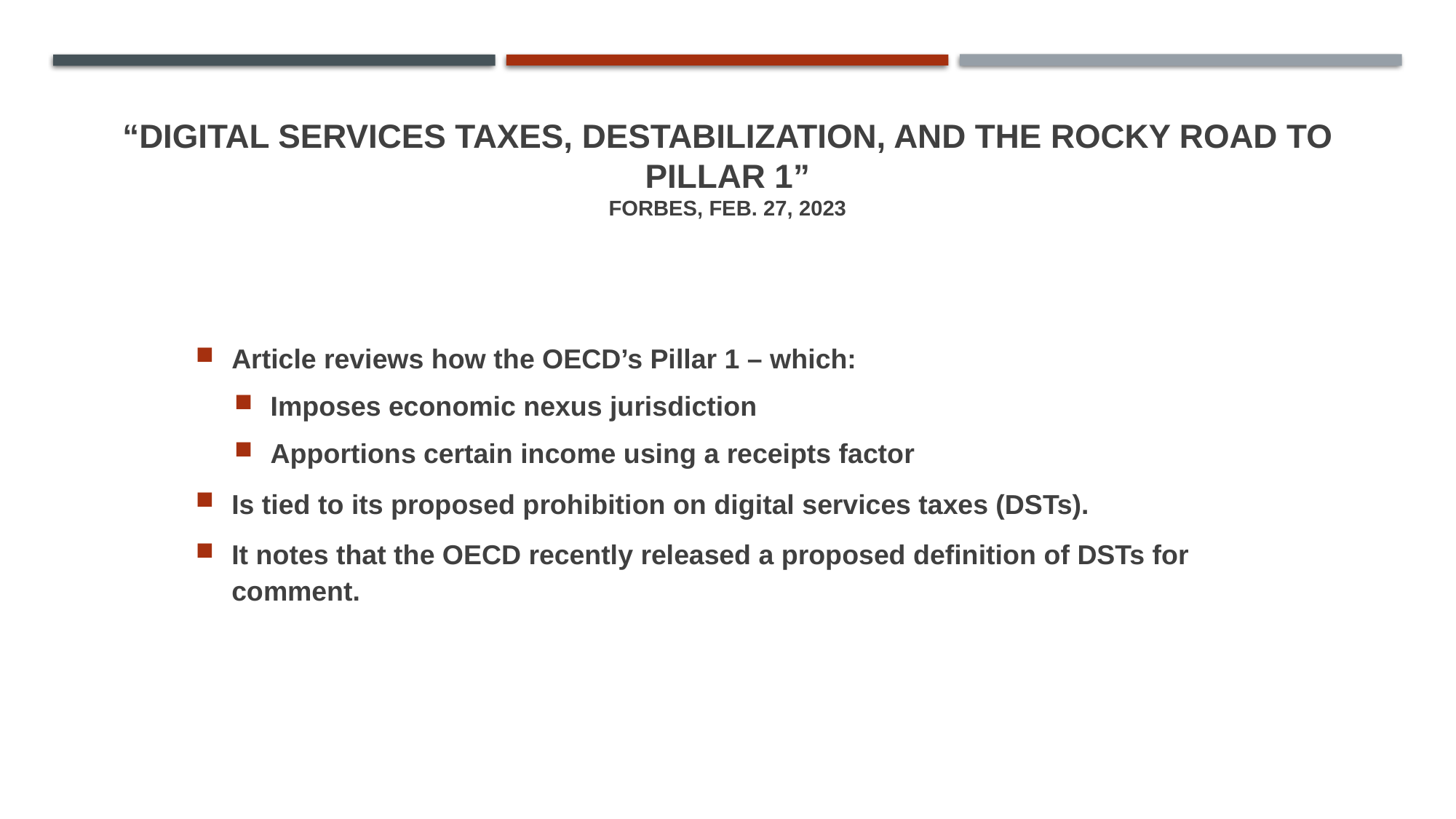

# “Digital Services Taxes, Destabilization, And The Rocky Road To Pillar 1” Forbes, Feb. 27, 2023
Article reviews how the OECD’s Pillar 1 – which:
Imposes economic nexus jurisdiction
Apportions certain income using a receipts factor
Is tied to its proposed prohibition on digital services taxes (DSTs).
It notes that the OECD recently released a proposed definition of DSTs for comment.